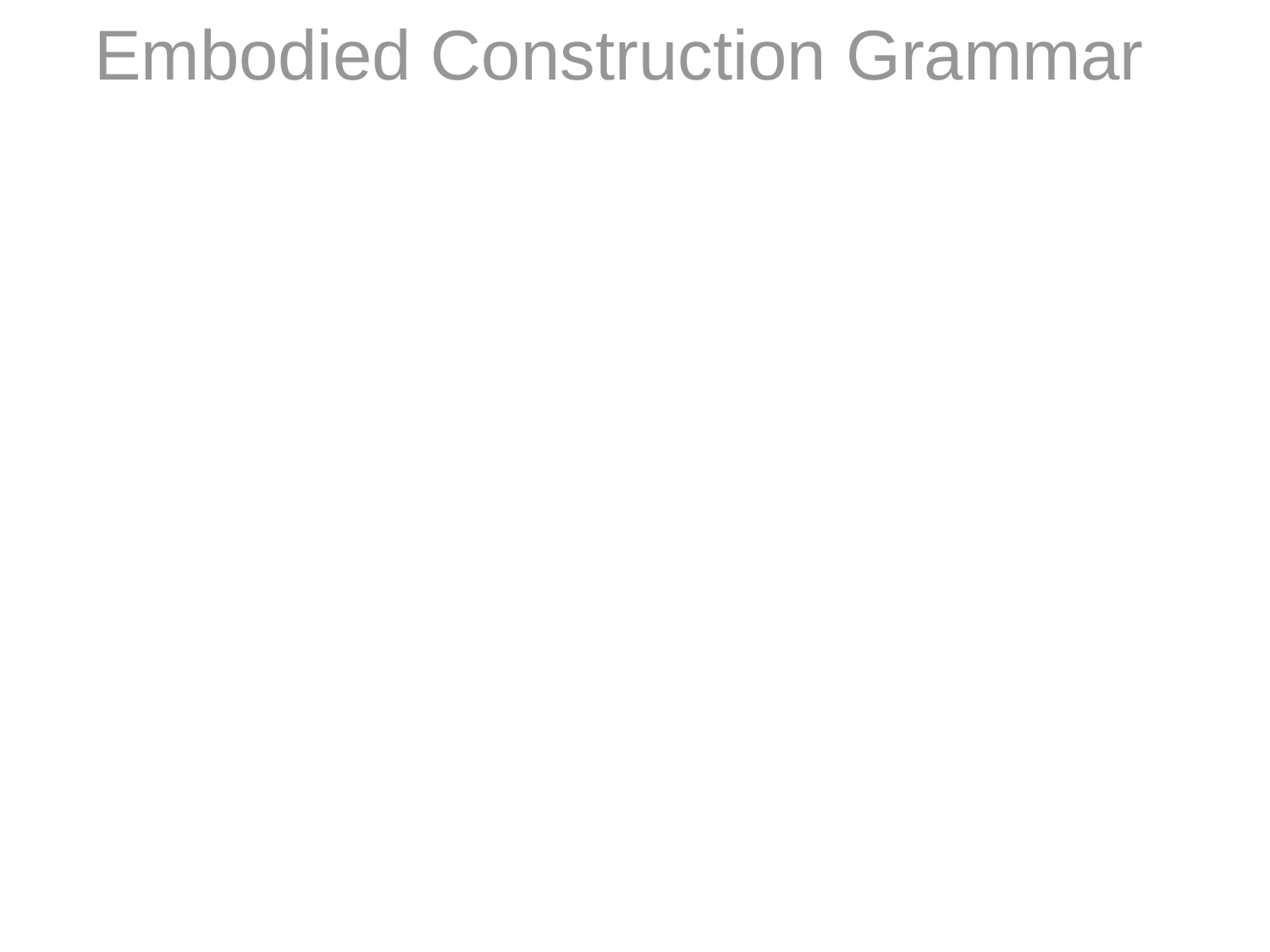

# Embodied Construction Grammar
Embodied representations
active perceptual and motor schemas
	(image schemas, x-schemas, frames, etc.)
situational and discourse context

Construction Grammar
Linguistic units relate form and meaning/function.
Both constituency and (lexical) dependencies allowed.

Constraint-based
based on feature unification (as in LFG, HPSG)
Diverse factors can flexibly interact.